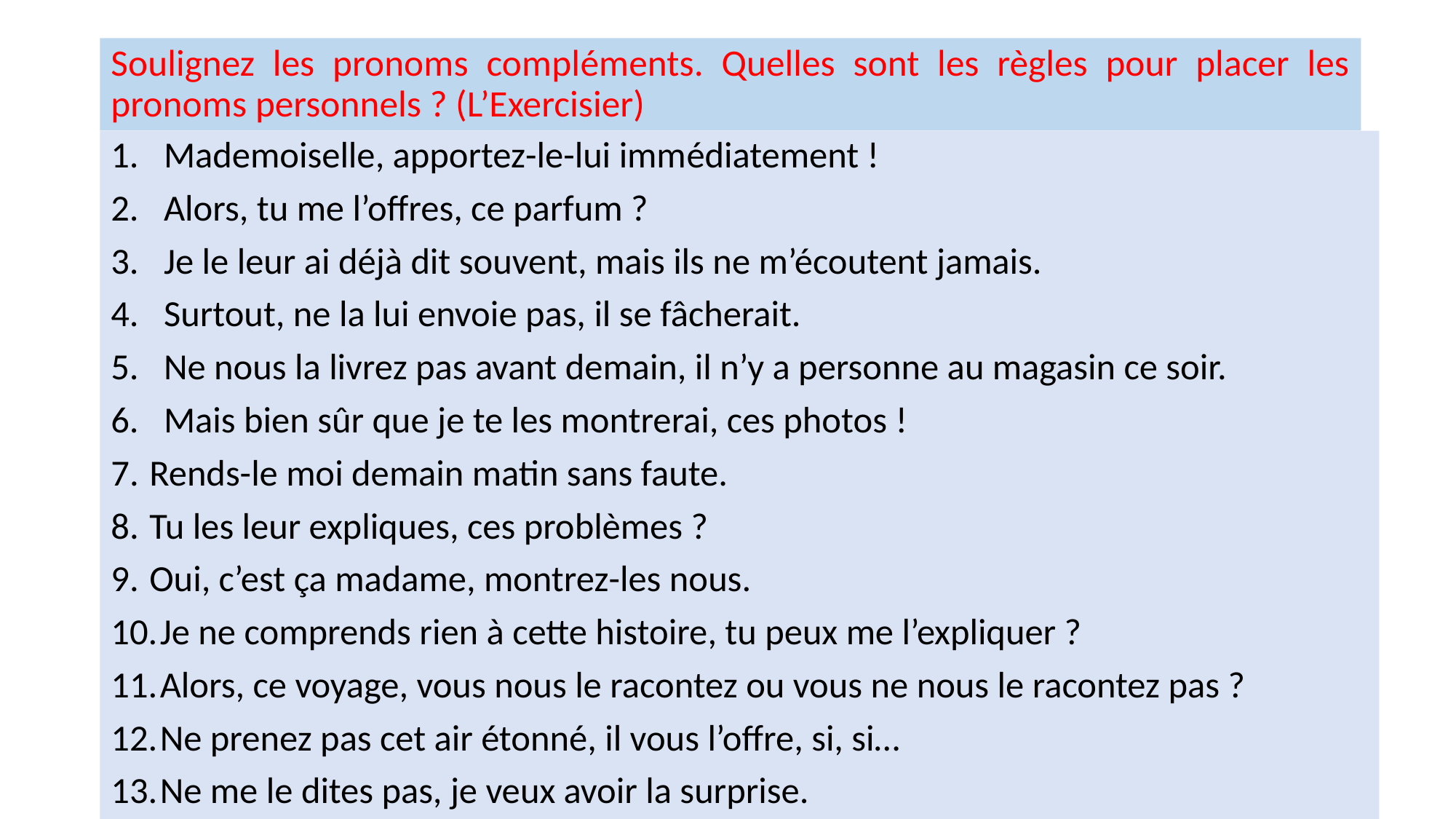

# Soulignez les pronoms compléments. Quelles sont les règles pour placer les pronoms personnels ? (L’Exercisier)
1.   Mademoiselle, apportez-le-lui immédiatement !
2.   Alors, tu me l’offres, ce parfum ?
3.   Je le leur ai déjà dit souvent, mais ils ne m’écoutent jamais.
4.   Surtout, ne la lui envoie pas, il se fâcherait.
5.   Ne nous la livrez pas avant demain, il n’y a personne au magasin ce soir.
6.   Mais bien sûr que je te les montrerai, ces photos !
Rends-le moi demain matin sans faute.
Tu les leur expliques, ces problèmes ?
Oui, c’est ça madame, montrez-les nous.
 Je ne comprends rien à cette histoire, tu peux me l’expliquer ?
 Alors, ce voyage, vous nous le racontez ou vous ne nous le racontez pas ?
 Ne prenez pas cet air étonné, il vous l’offre, si, si…
 Ne me le dites pas, je veux avoir la surprise.